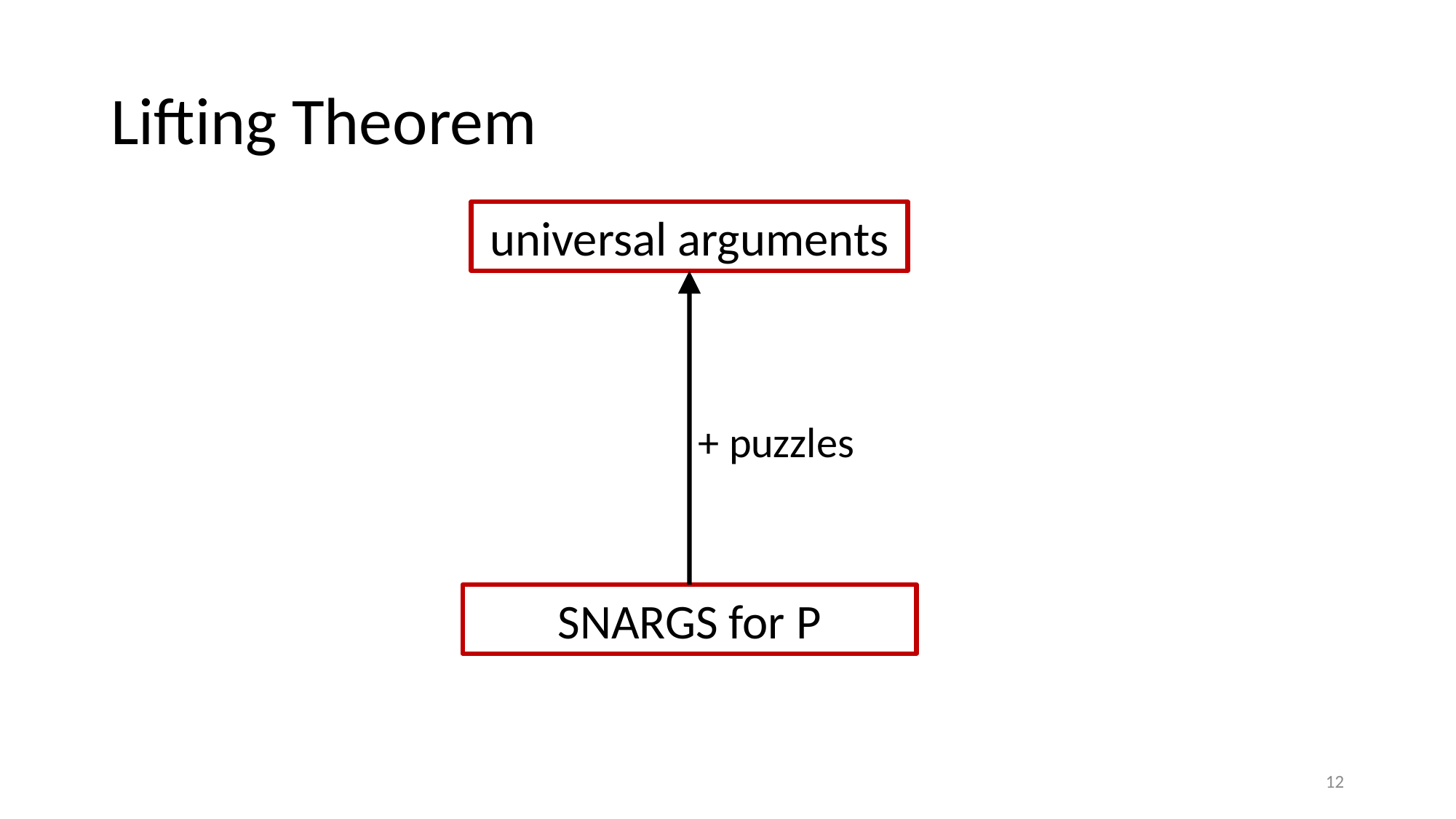

# Lifting Theorem
universal arguments
+ puzzles
SNARGS for P
12